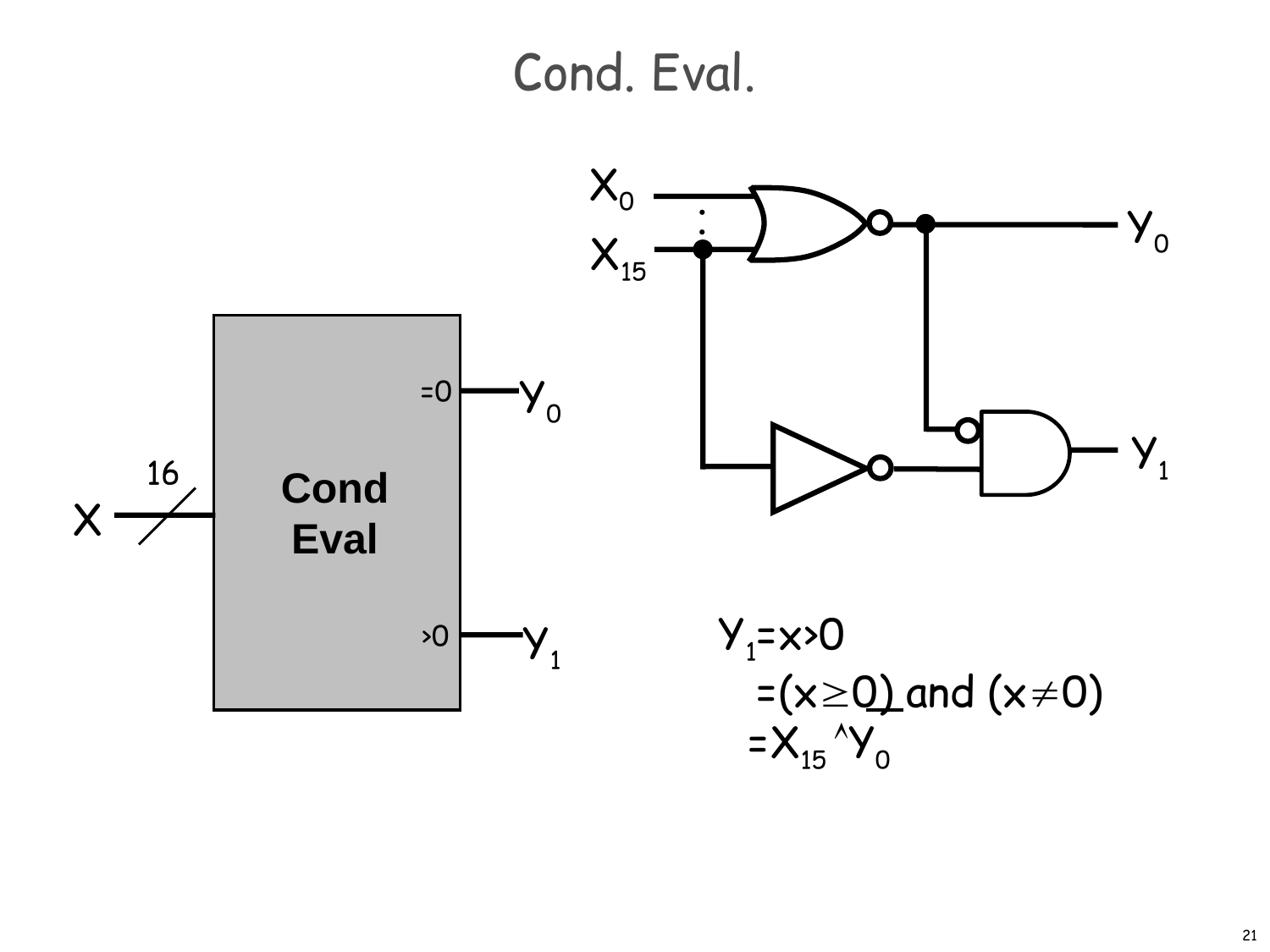

# Cond. Eval.
X0
:

Y0

X15

Y0
=0

Y1

16

Cond
Eval

X

Y1=x>0
   =(x≥0) and (x≠0)
    =X15 ∧Y0

Y1
>0

21